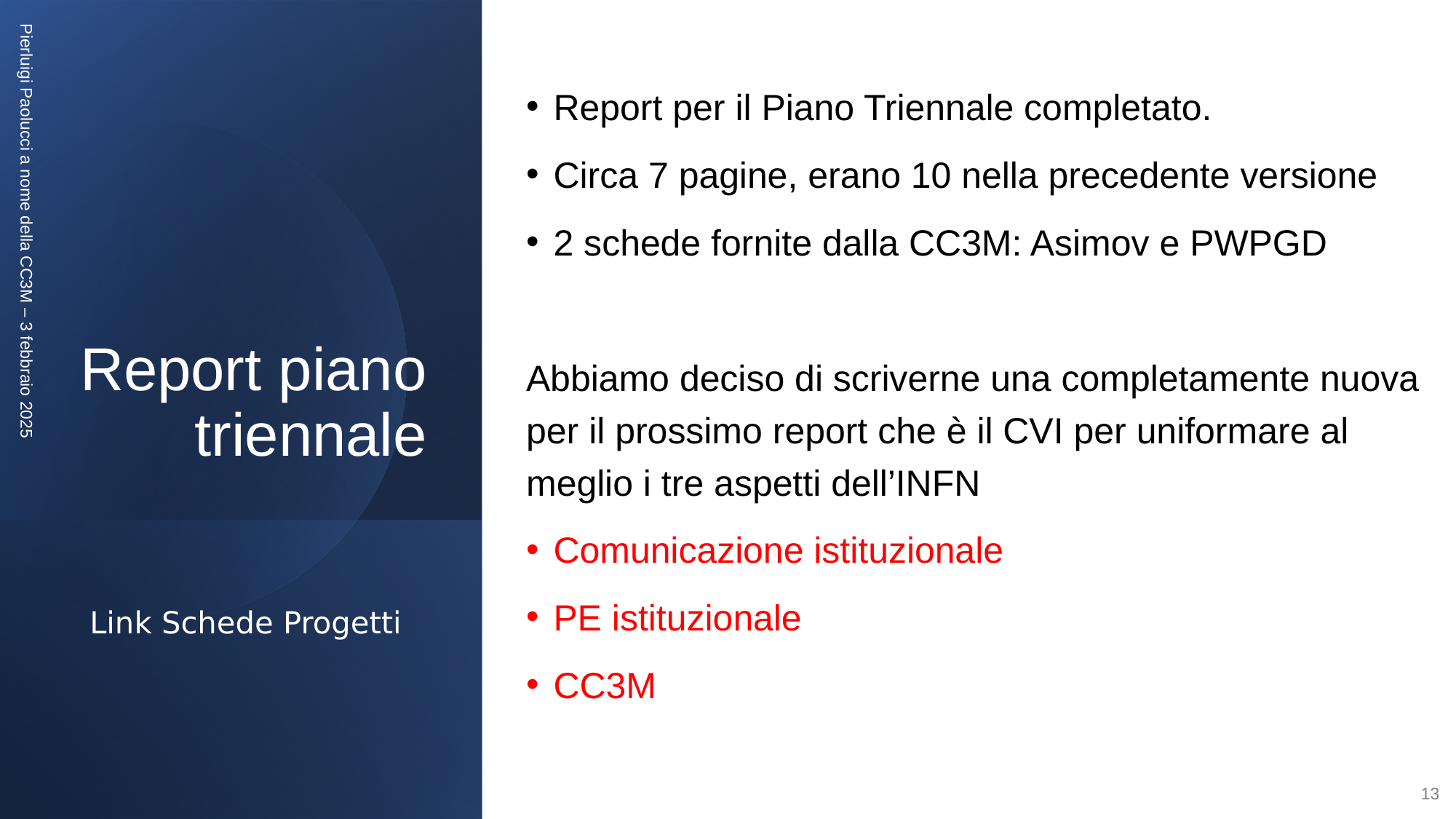

# Report piano triennale
Report per il Piano Triennale completato.
Circa 7 pagine, erano 10 nella precedente versione
2 schede fornite dalla CC3M: Asimov e PWPGD

Abbiamo deciso di scriverne una completamente nuova per il prossimo report che è il CVI per uniformare al meglio i tre aspetti dell’INFN
Comunicazione istituzionale
PE istituzionale
CC3M

Pierluigi Paolucci a nome della CC3M – 3 febbraio 2025

 Link Schede Progetti
13